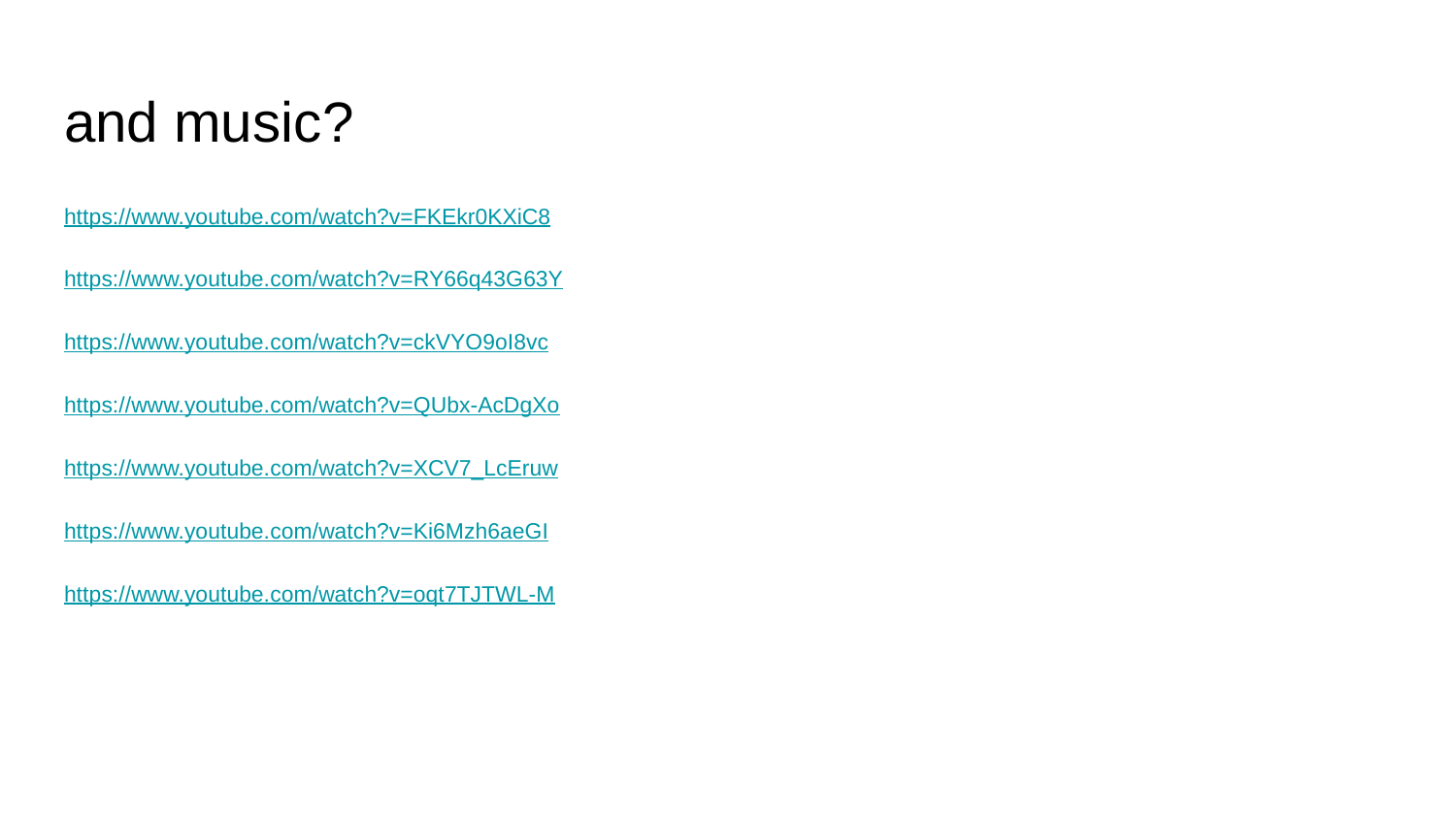

# and music?
https://www.youtube.com/watch?v=FKEkr0KXiC8
https://www.youtube.com/watch?v=RY66q43G63Y
https://www.youtube.com/watch?v=ckVYO9oI8vc
https://www.youtube.com/watch?v=QUbx-AcDgXo
https://www.youtube.com/watch?v=XCV7_LcEruw
https://www.youtube.com/watch?v=Ki6Mzh6aeGI
https://www.youtube.com/watch?v=oqt7TJTWL-M